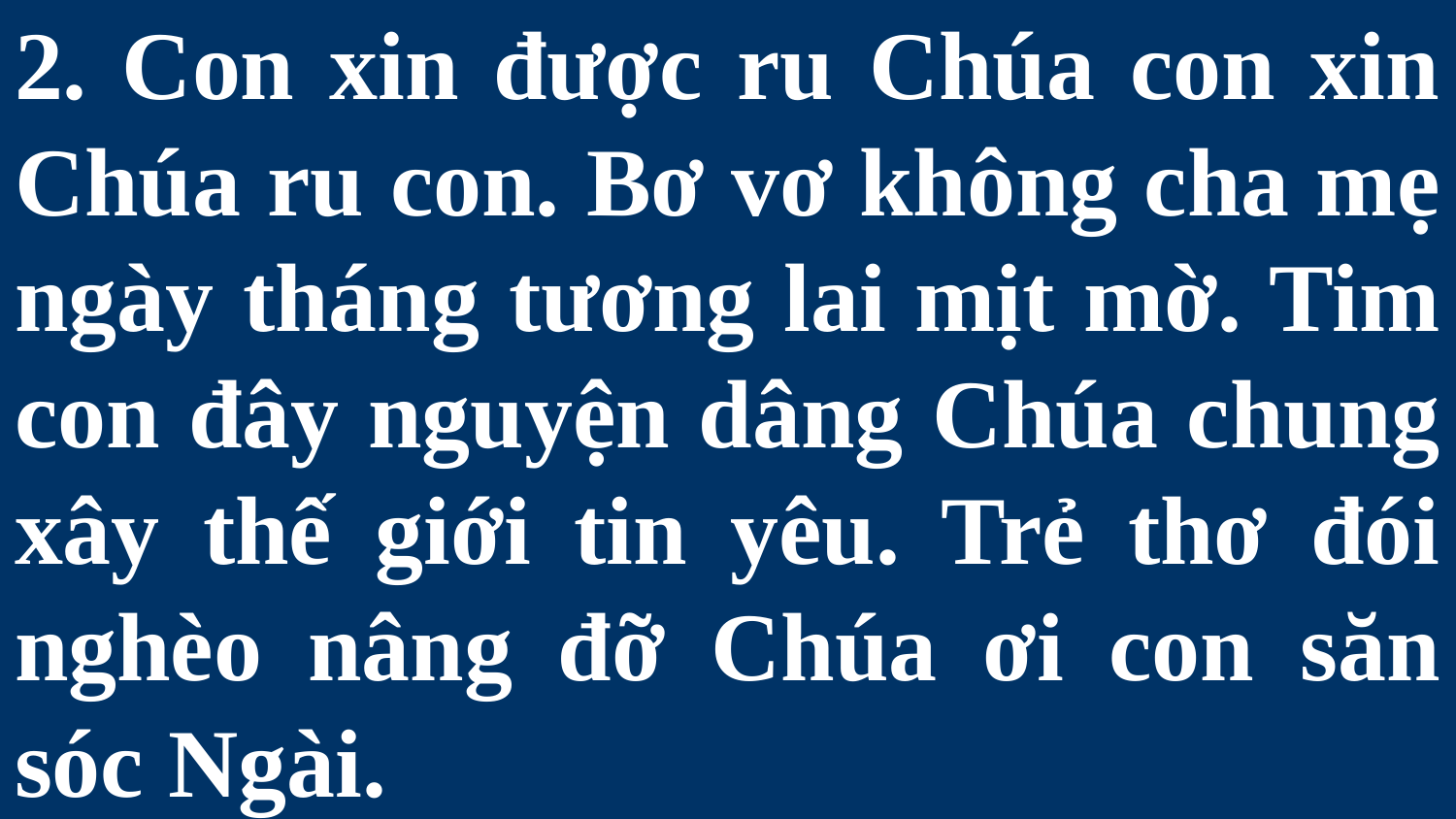

# 2. Con xin được ru Chúa con xin Chúa ru con. Bơ vơ không cha mẹ ngày tháng tương lai mịt mờ. Tim con đây nguyện dâng Chúa chung xây thế giới tin yêu. Trẻ thơ đói nghèo nâng đỡ Chúa ơi con săn sóc Ngài.